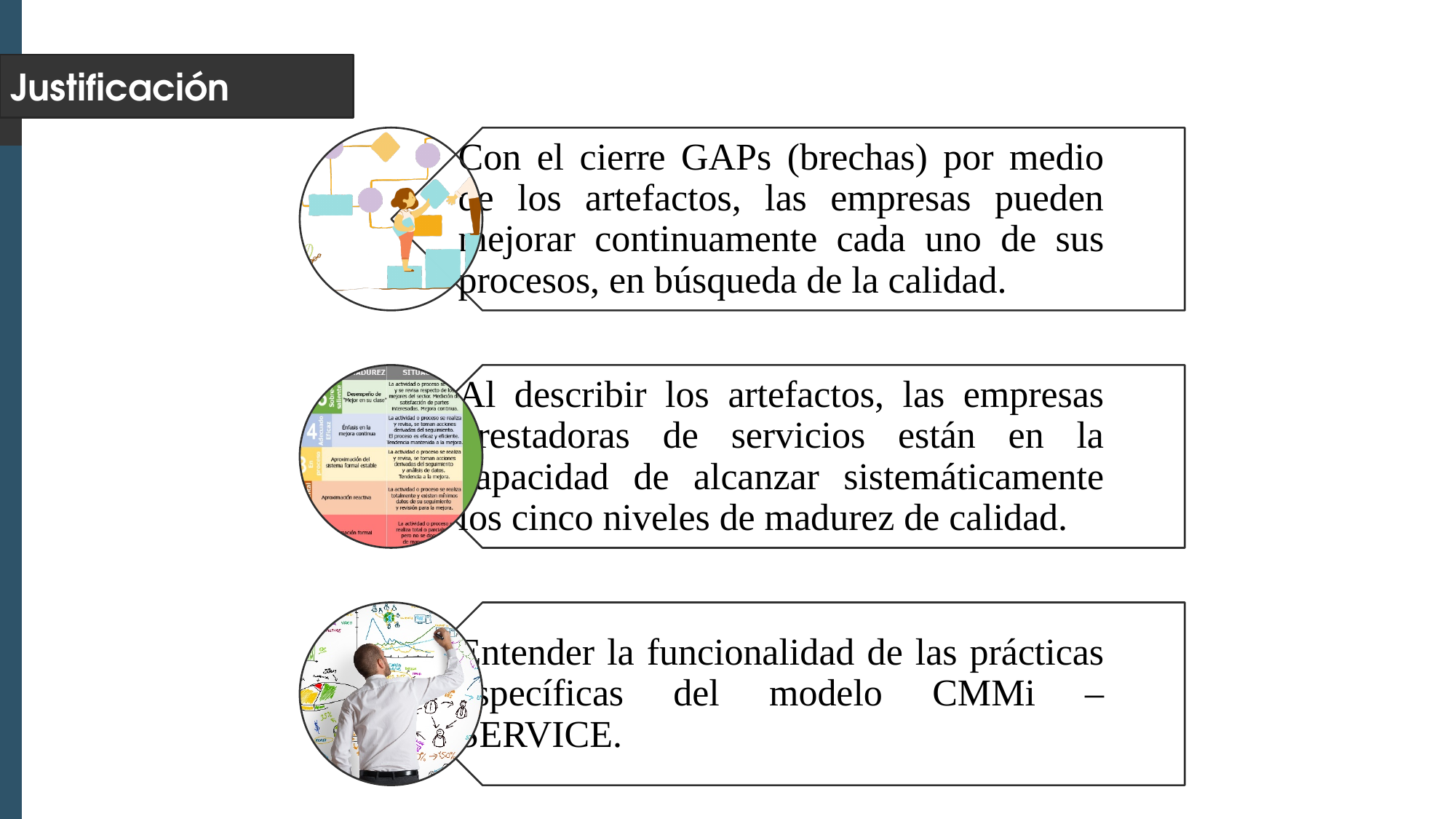

Justificación
Con el cierre GAPs (brechas) por medio de los artefactos, las empresas pueden mejorar continuamente cada uno de sus procesos, en búsqueda de la calidad.
Al describir los artefactos, las empresas prestadoras de servicios están en la capacidad de alcanzar sistemáticamente los cinco niveles de madurez de calidad.
Entender la funcionalidad de las prácticas específicas del modelo CMMi – SERVICE.